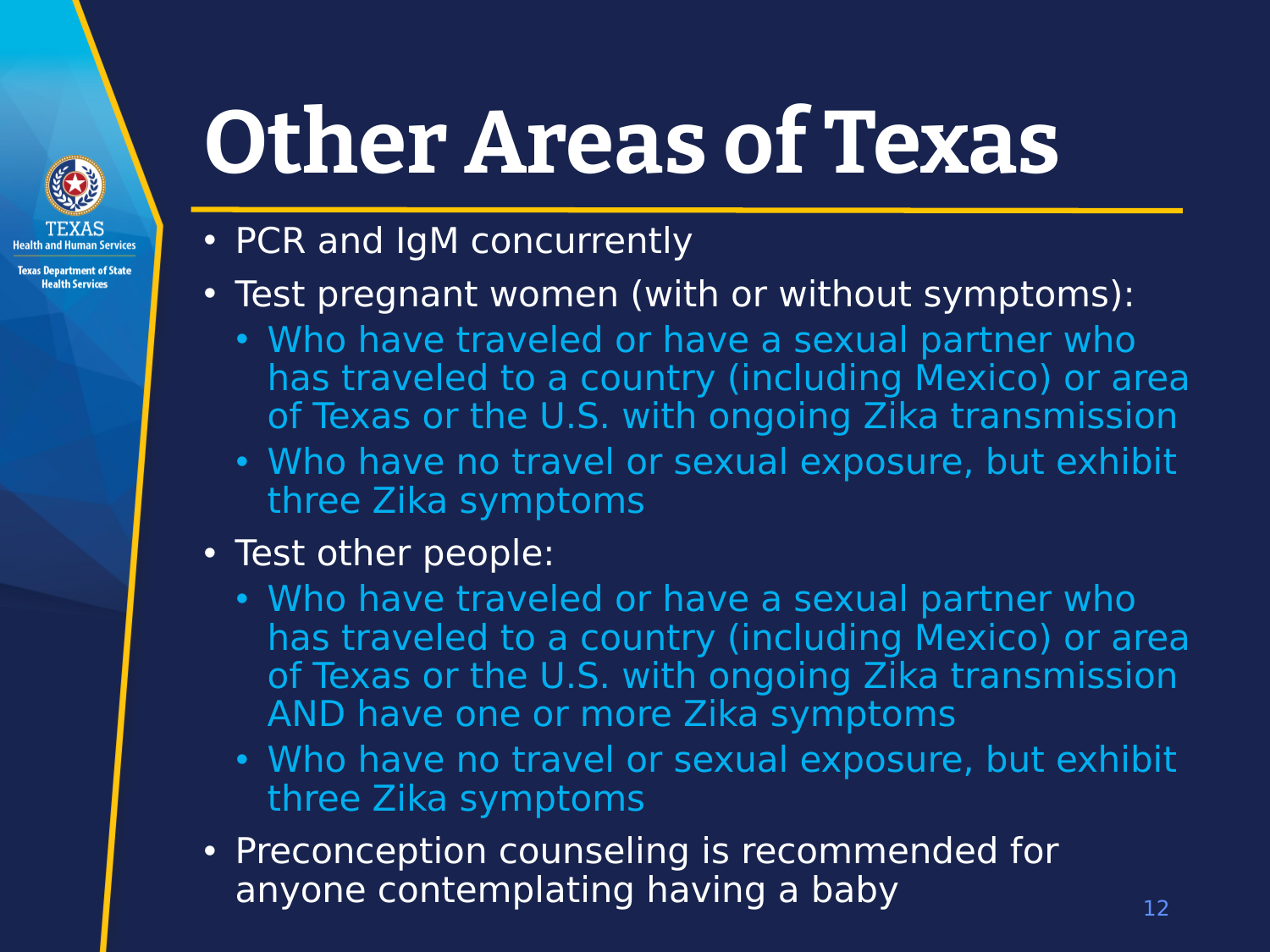

# Other Areas of Texas
PCR and IgM concurrently
Test pregnant women (with or without symptoms):
Who have traveled or have a sexual partner who has traveled to a country (including Mexico) or area of Texas or the U.S. with ongoing Zika transmission
Who have no travel or sexual exposure, but exhibit three Zika symptoms
Test other people:
Who have traveled or have a sexual partner who has traveled to a country (including Mexico) or area of Texas or the U.S. with ongoing Zika transmission AND have one or more Zika symptoms
Who have no travel or sexual exposure, but exhibit three Zika symptoms
Preconception counseling is recommended for anyone contemplating having a baby
12